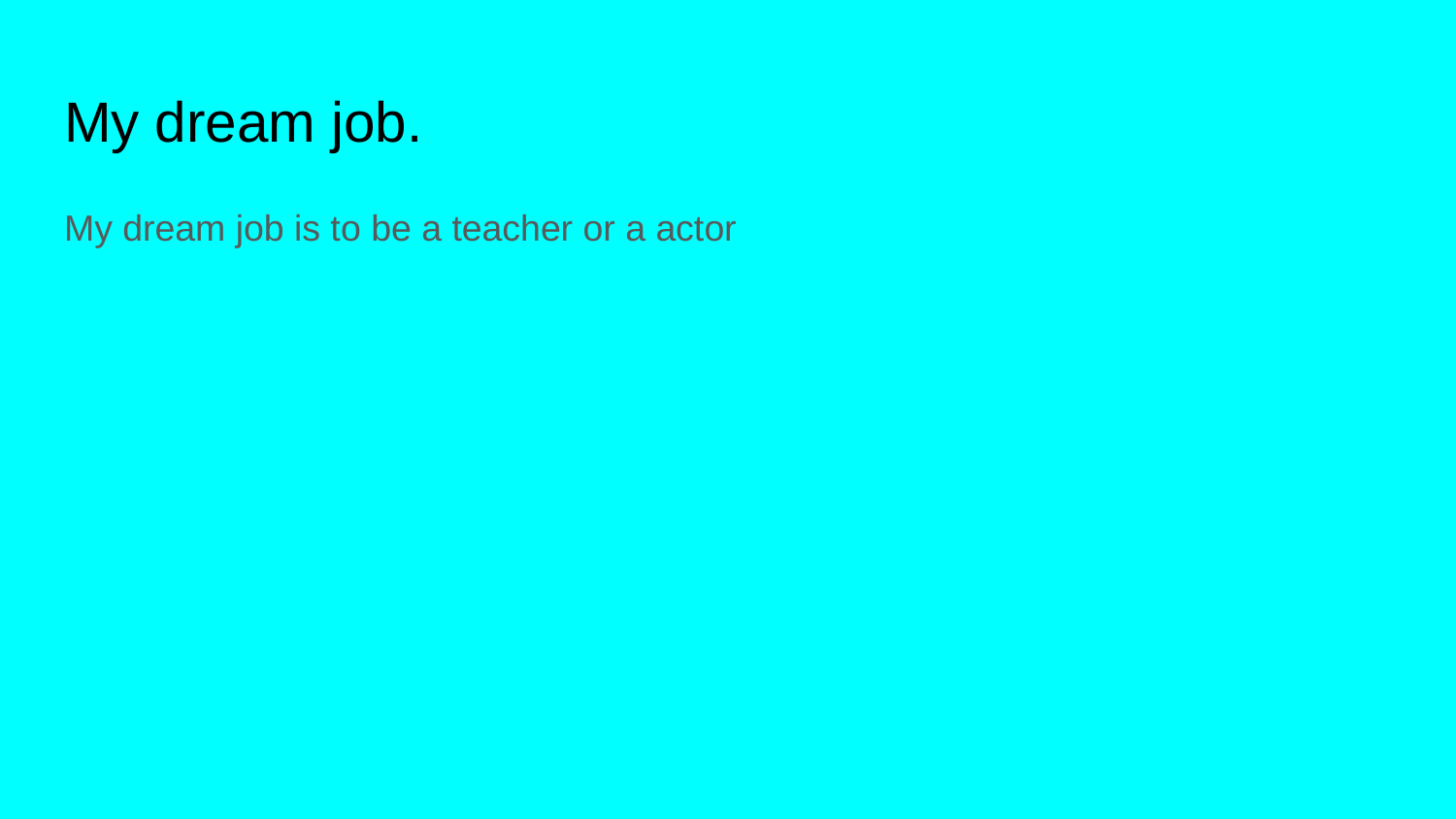

# My dream job.
My dream job is to be a teacher or a actor